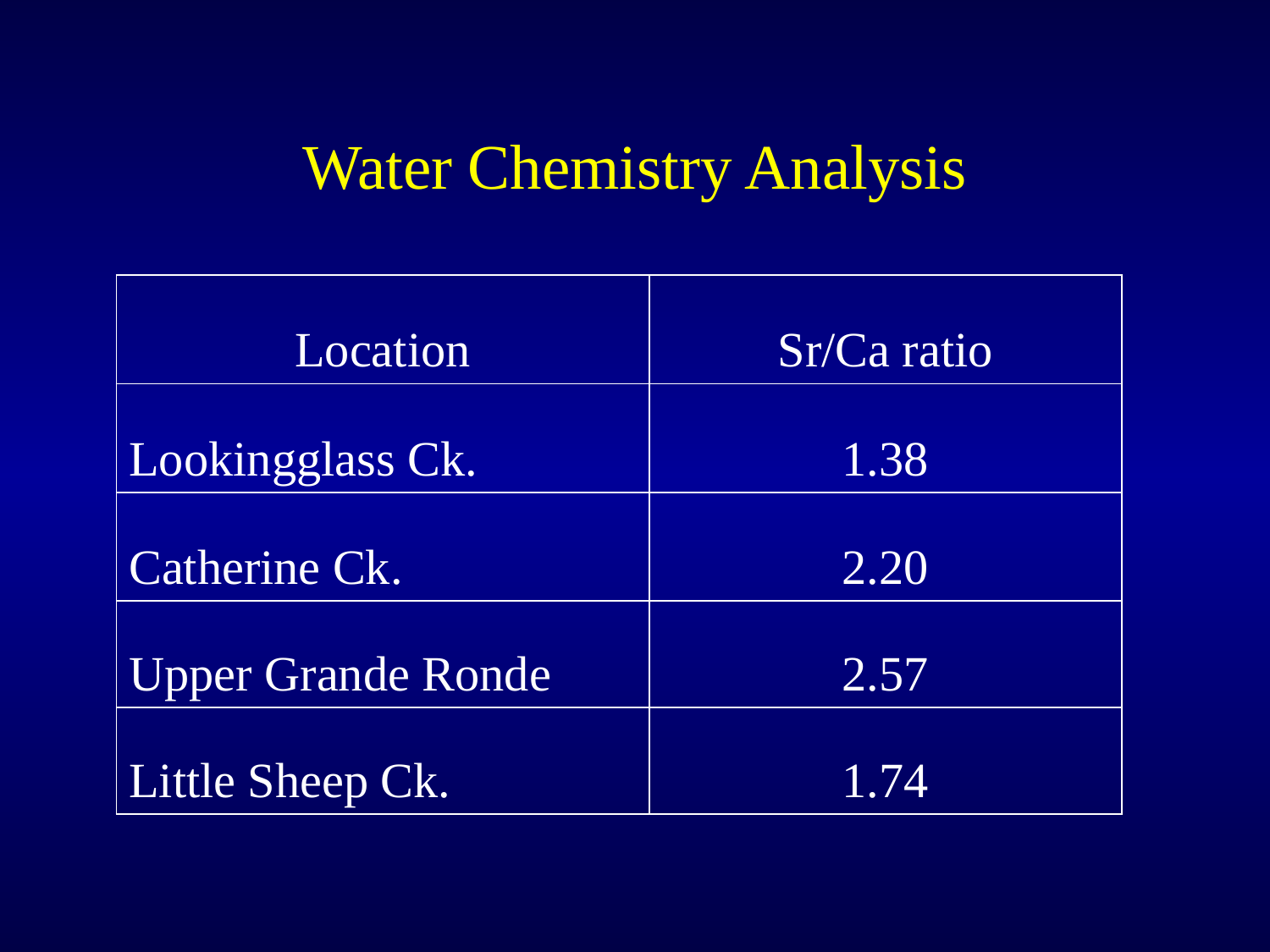

# Water Chemistry Analysis
| Location | Sr/Ca ratio |
| --- | --- |
| Lookingglass Ck. | 1.38 |
| Catherine Ck. | 2.20 |
| Upper Grande Ronde | 2.57 |
| Little Sheep Ck. | 1.74 |